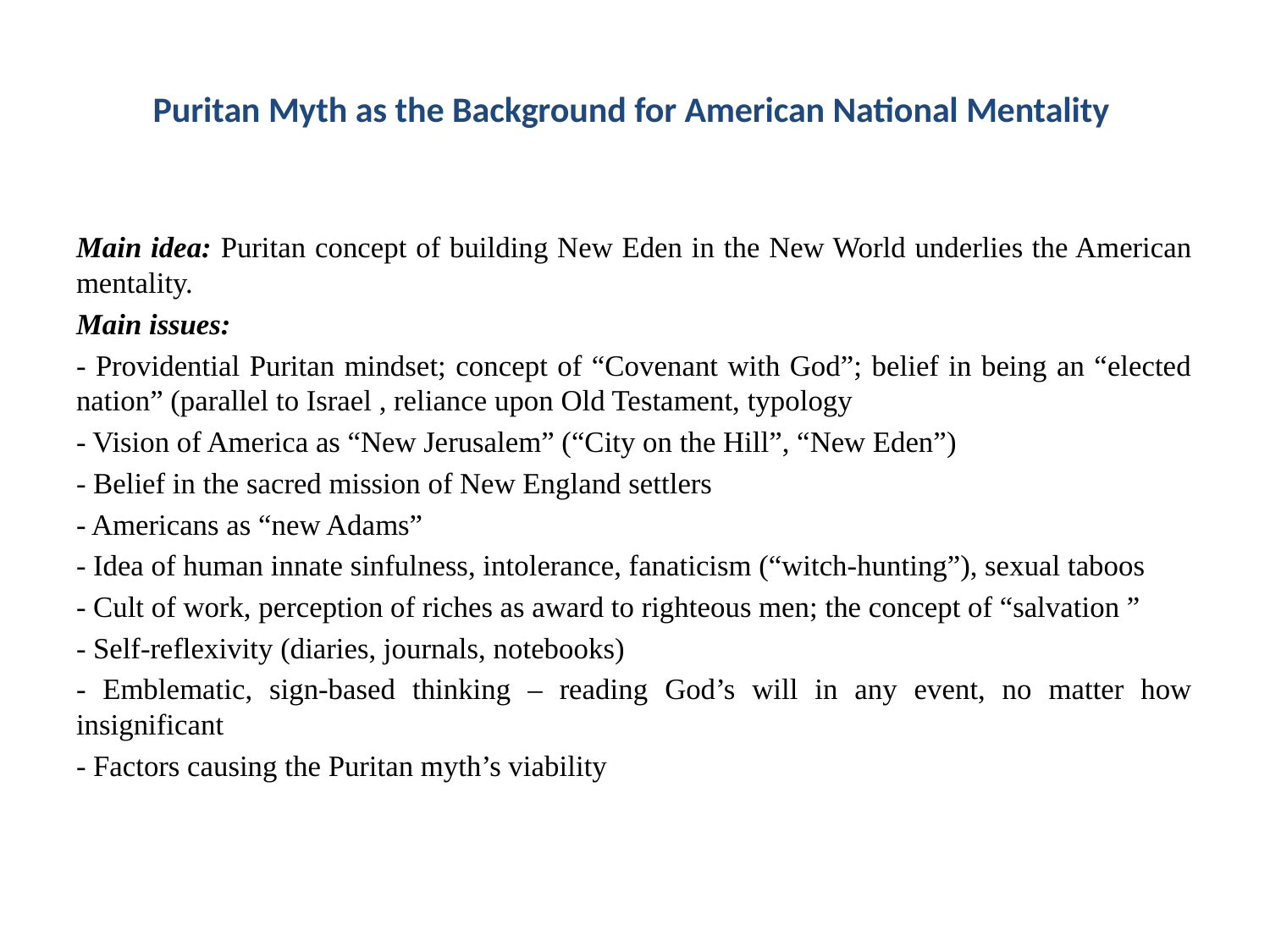

# Puritan Myth as the Background for American National Mentality
Main idea: Puritan concept of building New Eden in the New World underlies the American mentality.
Main issues:
- Providential Puritan mindset; concept of “Covenant with God”; belief in being an “elected nation” (parallel to Israel , reliance upon Old Testament, typology
- Vision of America as “New Jerusalem” (“City on the Hill”, “New Eden”)
- Belief in the sacred mission of New England settlers
- Americans as “new Adams”
- Idea of human innate sinfulness, intolerance, fanaticism (“witch-hunting”), sexual taboos
- Cult of work, perception of riches as award to righteous men; the concept of “salvation ”
- Self-reflexivity (diaries, journals, notebooks)
- Emblematic, sign-based thinking – reading God’s will in any event, no matter how insignificant
- Factors causing the Puritan myth’s viability